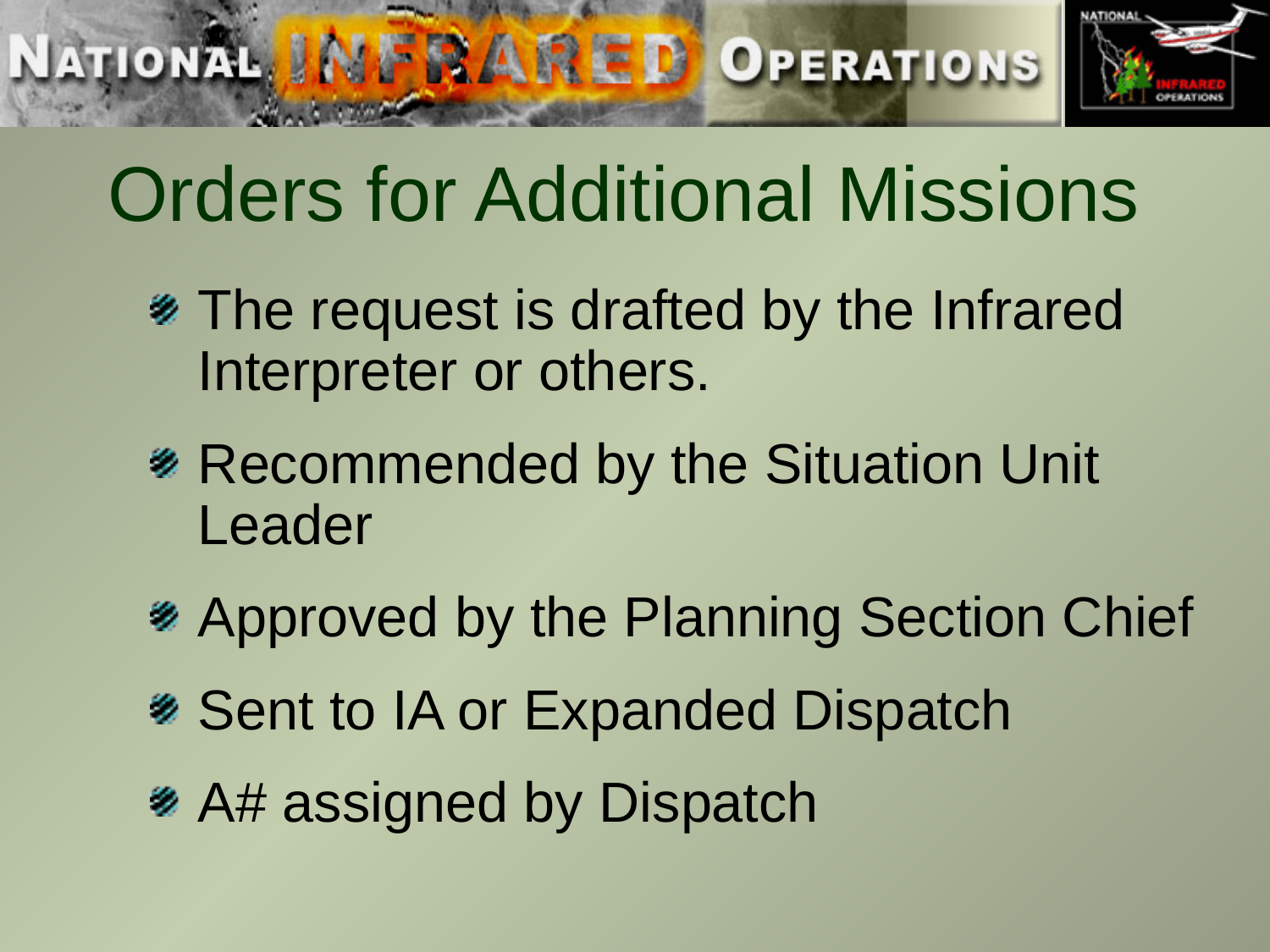

# Orders for Additional Missions
The request is drafted by the Infrared Interpreter or others.
Recommended by the Situation Unit Leader
Approved by the Planning Section Chief
Sent to IA or Expanded Dispatch
A# assigned by Dispatch